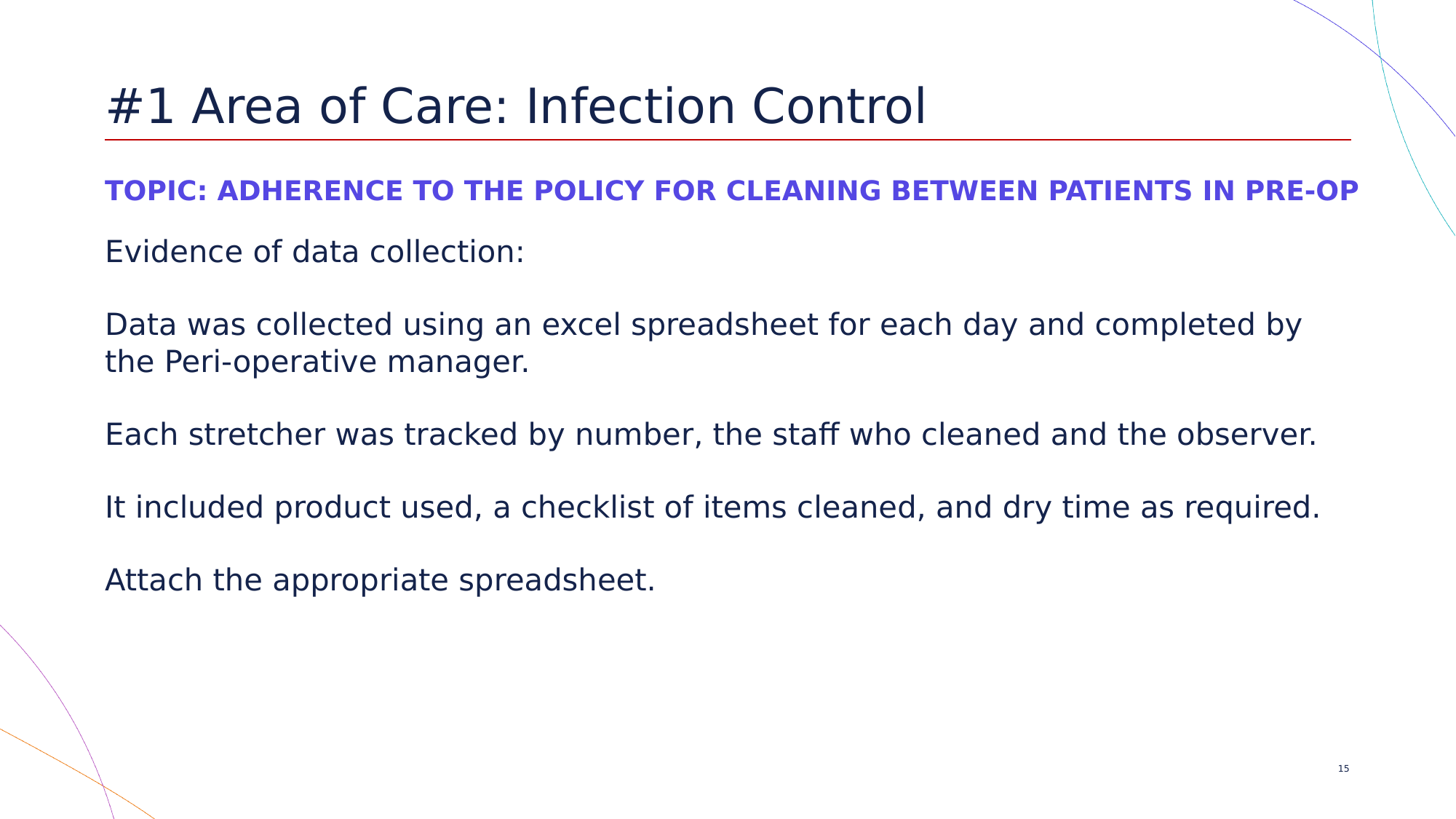

# #1 Area of Care: Infection Control
TOPIC: ADHERENCE TO THE POLICY FOR CLEANING BETWEEN PATIENTS IN PRE-OP
Evidence of data collection:

Data was collected using an excel spreadsheet for each day and completed by the Peri-operative manager.

Each stretcher was tracked by number, the staff who cleaned and the observer.

It included product used, a checklist of items cleaned, and dry time as required.

Attach the appropriate spreadsheet.